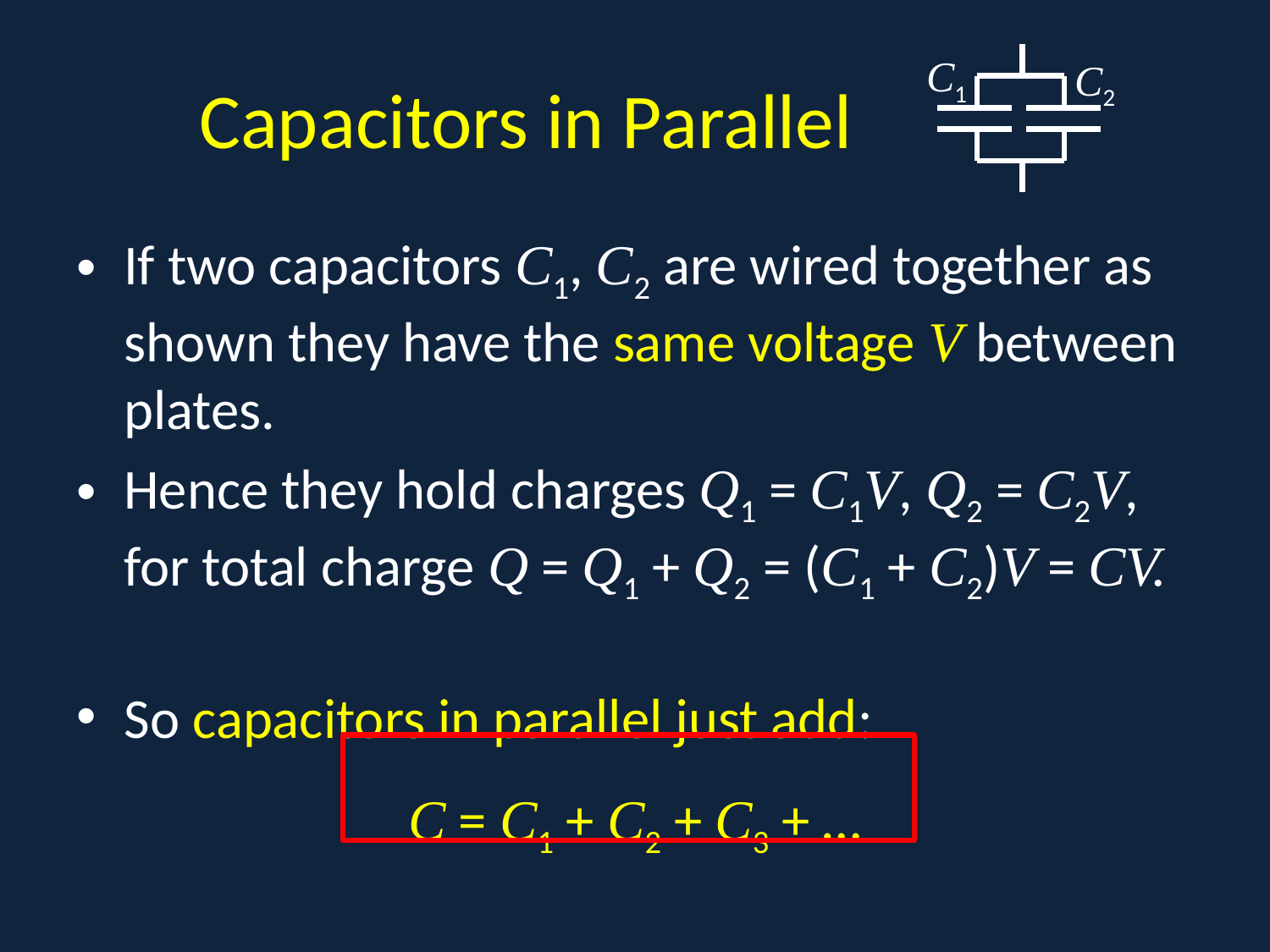

# Capacitors in Parallel
C1
C2
If two capacitors C1, C2 are wired together as shown they have the same voltage V between plates.
Hence they hold charges Q1 = C1V, Q2 = C2V, for total charge Q = Q1 + Q2 = (C1 + C2)V = CV.

So capacitors in parallel just add:

C = C1 + C2 + C3 + …